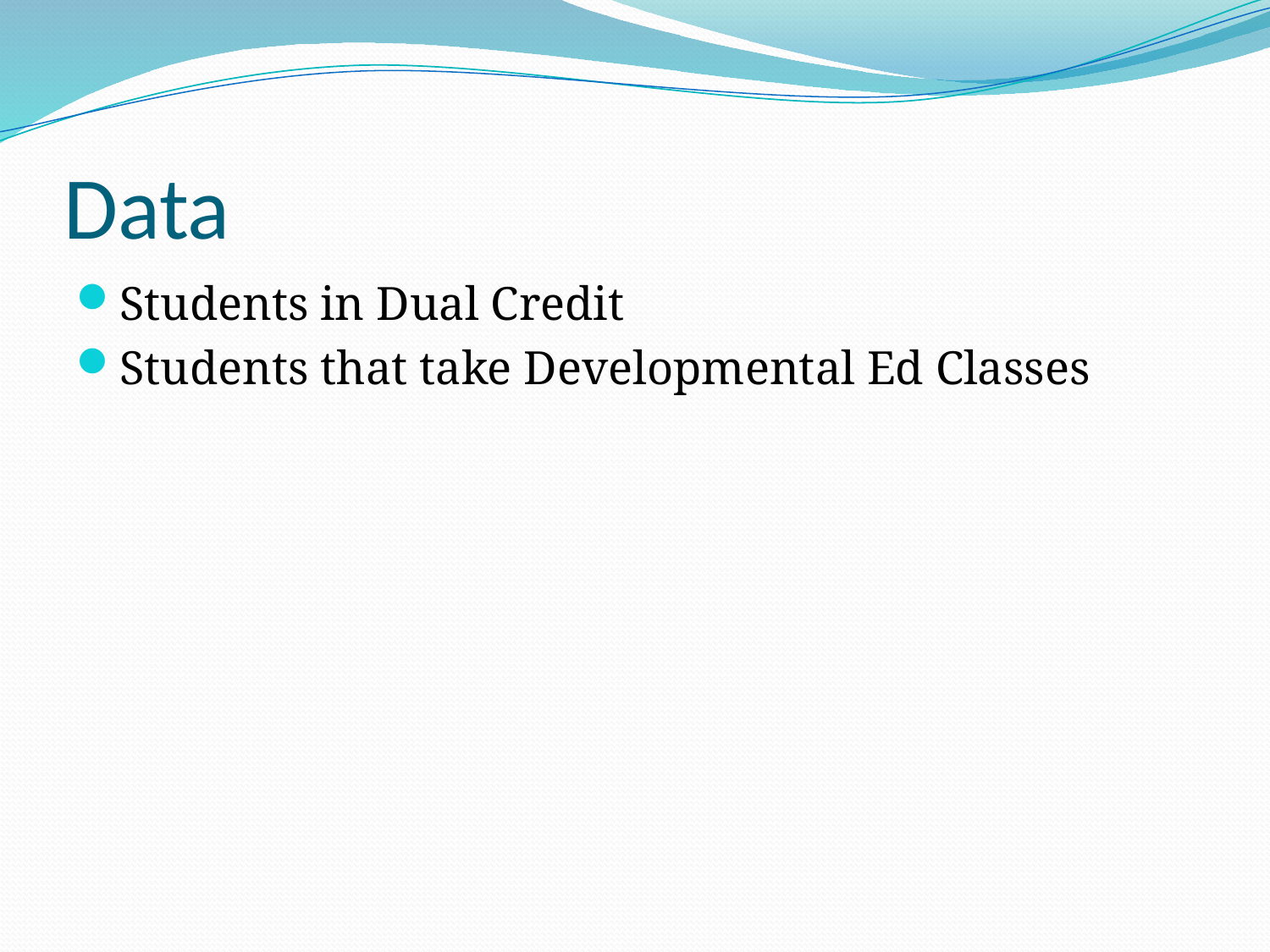

# Data
Students in Dual Credit
Students that take Developmental Ed Classes